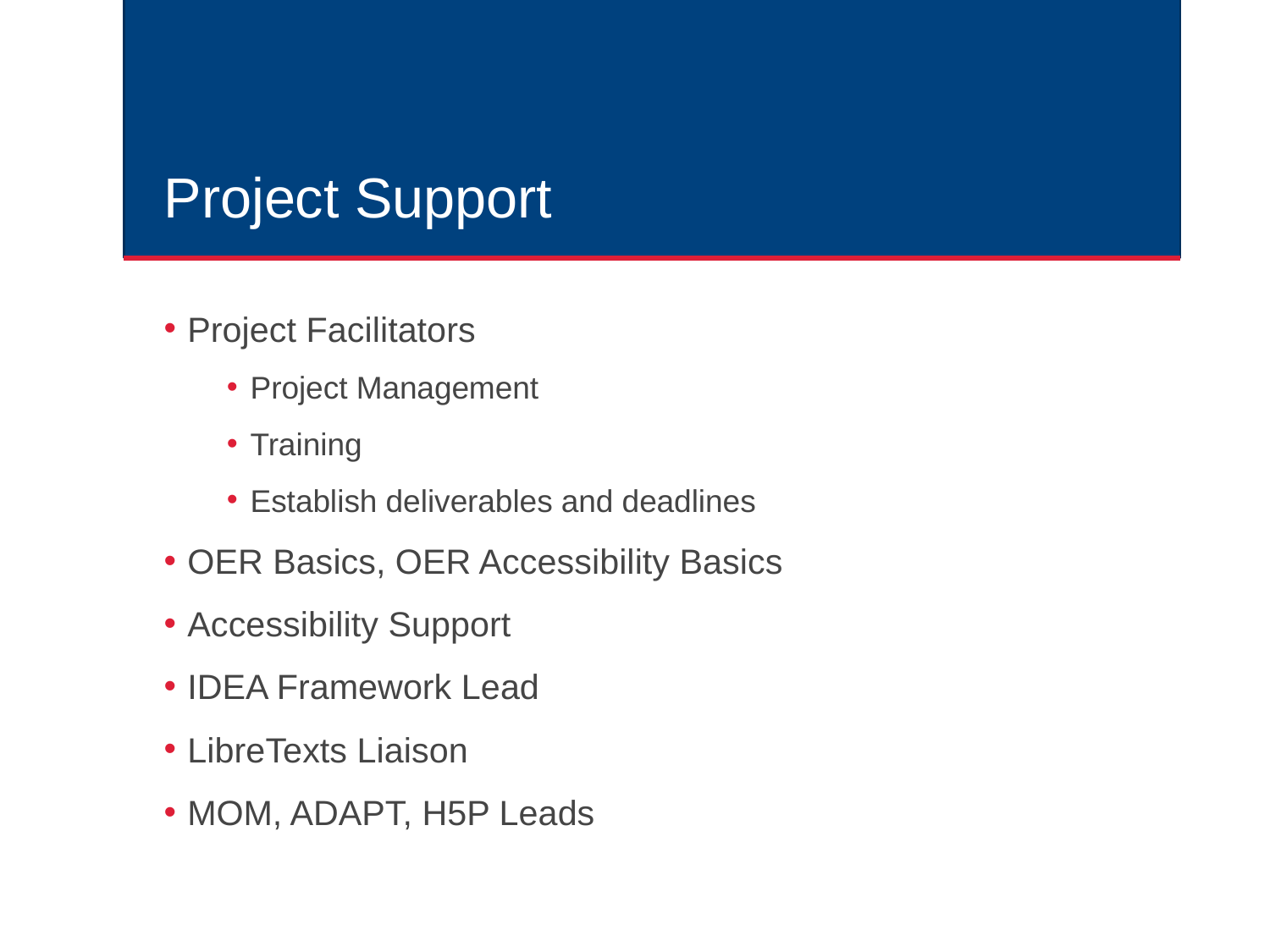

# Project Support
Project Facilitators
Project Management
Training
Establish deliverables and deadlines
OER Basics, OER Accessibility Basics
Accessibility Support
IDEA Framework Lead
LibreTexts Liaison
MOM, ADAPT, H5P Leads